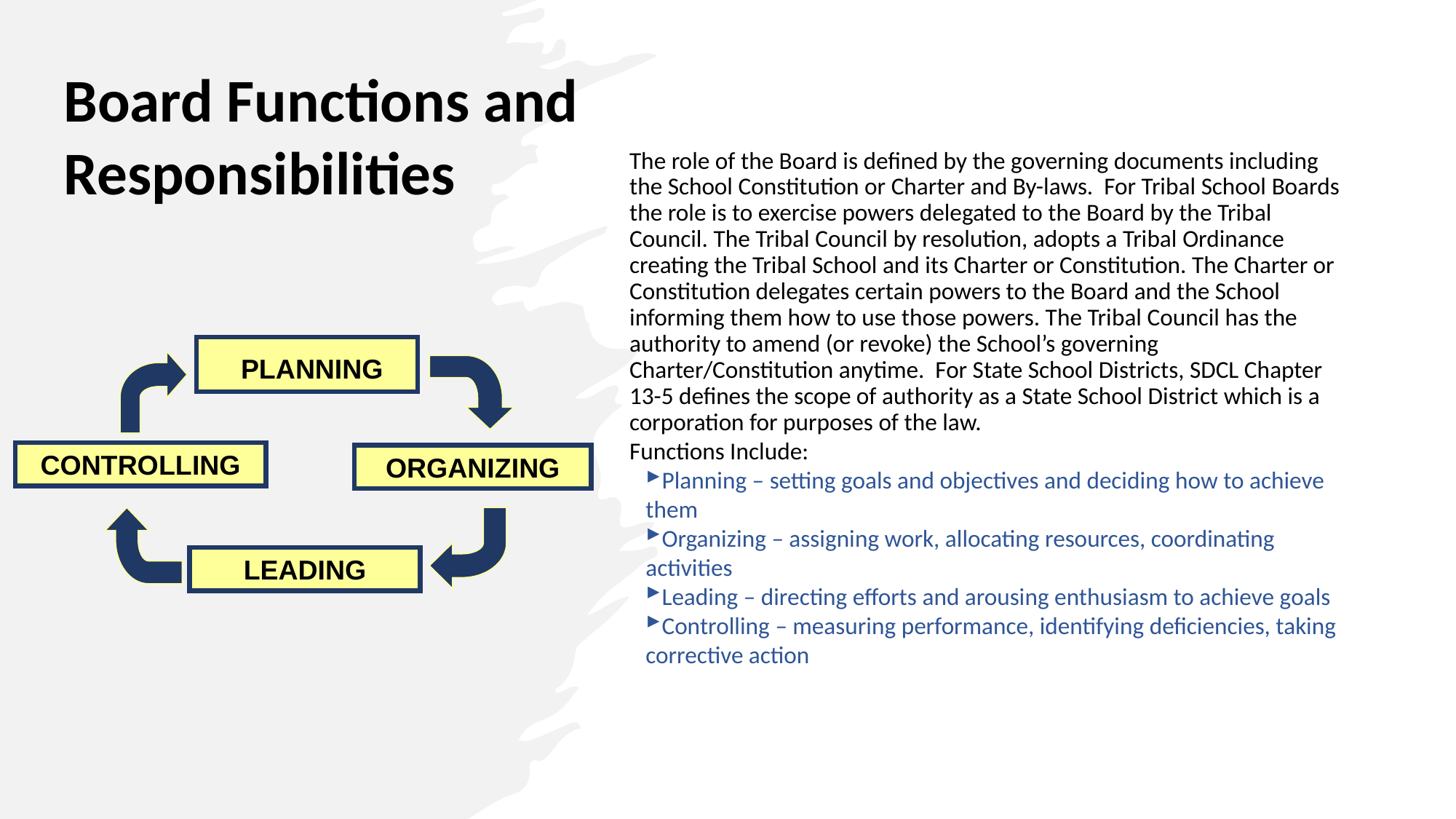

The role of the Board is defined by the governing documents including the School Constitution or Charter and By-laws.  For Tribal School Boards the role is to exercise powers delegated to the Board by the Tribal Council. The Tribal Council by resolution, adopts a Tribal Ordinance creating the Tribal School and its Charter or Constitution. The Charter or Constitution delegates certain powers to the Board and the School informing them how to use those powers. The Tribal Council has the authority to amend (or revoke) the School’s governing Charter/Constitution anytime.  For State School Districts, SDCL Chapter 13-5 defines the scope of authority as a State School District which is a corporation for purposes of the law.
Functions Include:
Planning – setting goals and objectives and deciding how to achieve them
Organizing – assigning work, allocating resources, coordinating activities
Leading – directing efforts and arousing enthusiasm to achieve goals
Controlling – measuring performance, identifying deficiencies, taking corrective action
#
Board Functions and Responsibilities
 PLANNING

CONTROLLING
ORGANIZING

LEADING
5